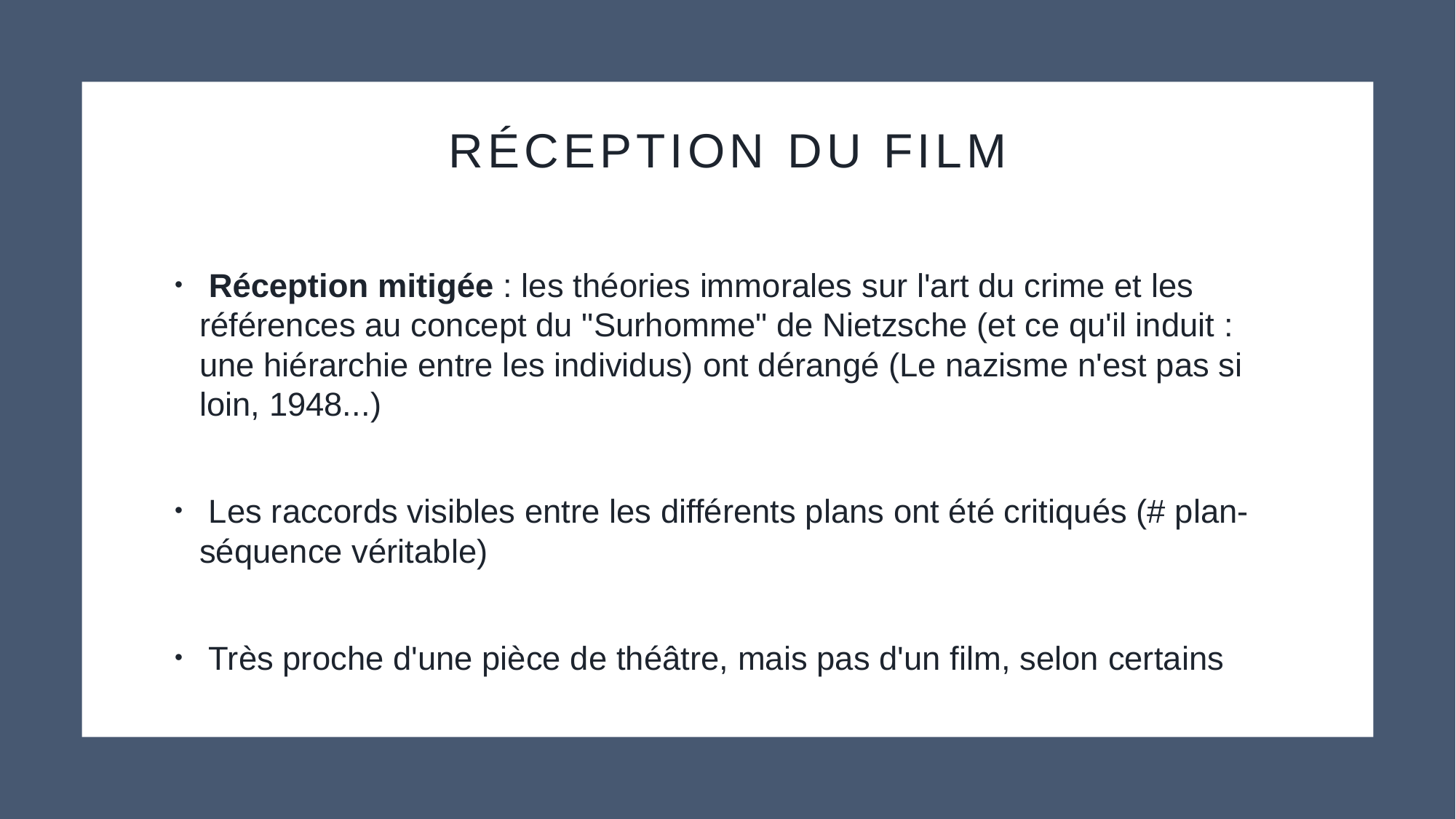

# Réception du film

 Réception mitigée : les théories immorales sur l'art du crime et les références au concept du "Surhomme" de Nietzsche (et ce qu'il induit : une hiérarchie entre les individus) ont dérangé (Le nazisme n'est pas si loin, 1948...)

 Les raccords visibles entre les différents plans ont été critiqués (# plan-séquence véritable)

 Très proche d'une pièce de théâtre, mais pas d'un film, selon certains